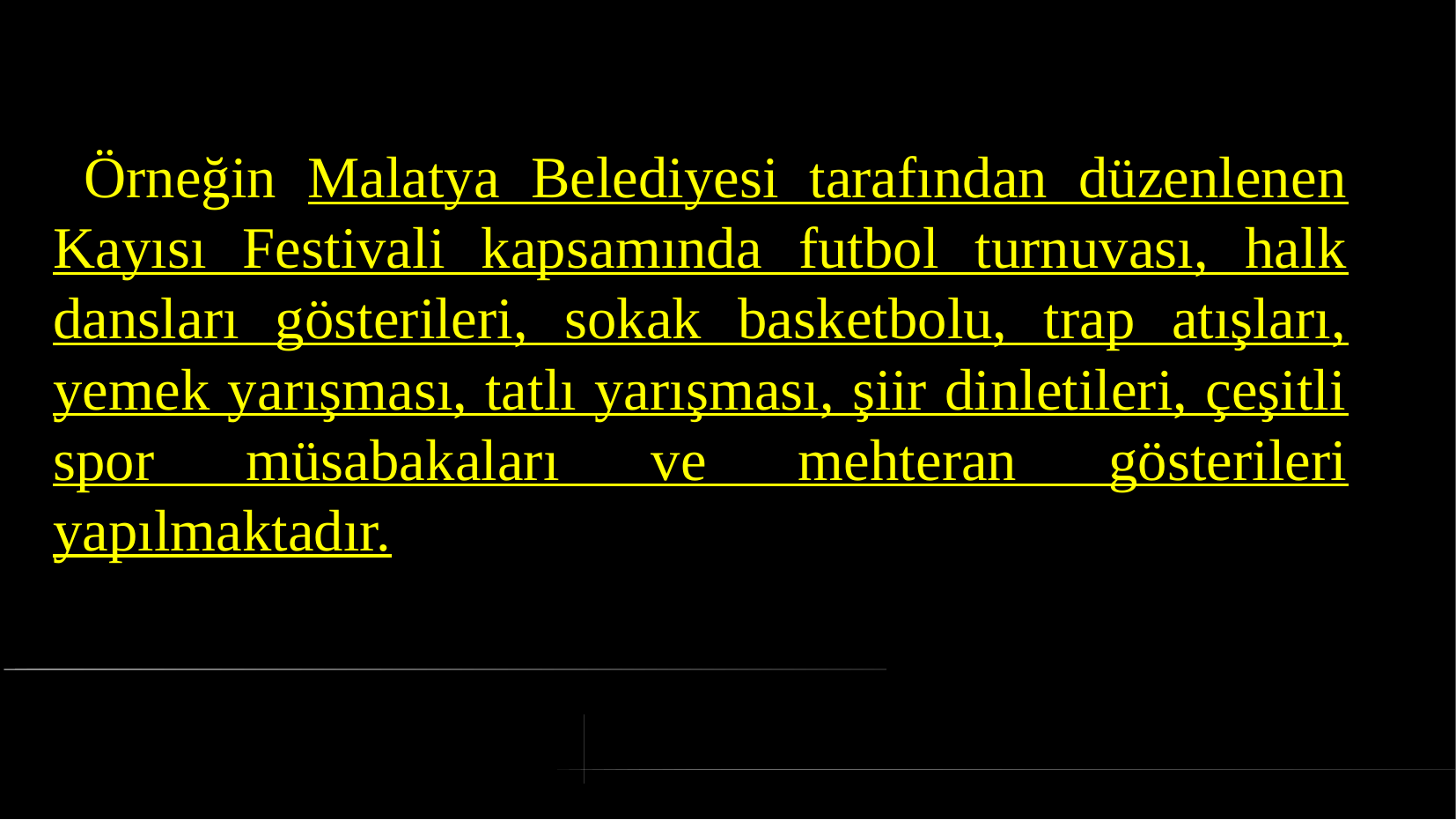

# Örneğin Malatya Belediyesi tarafından düzenlenen Kayısı Festivali kapsamında futbol turnuvası, halk dansları gösterileri, sokak basketbolu, trap atışları, yemek yarışması, tatlı yarışması, şiir dinletileri, çeşitli spor müsabakaları ve mehteran gösterileri yapılmaktadır.